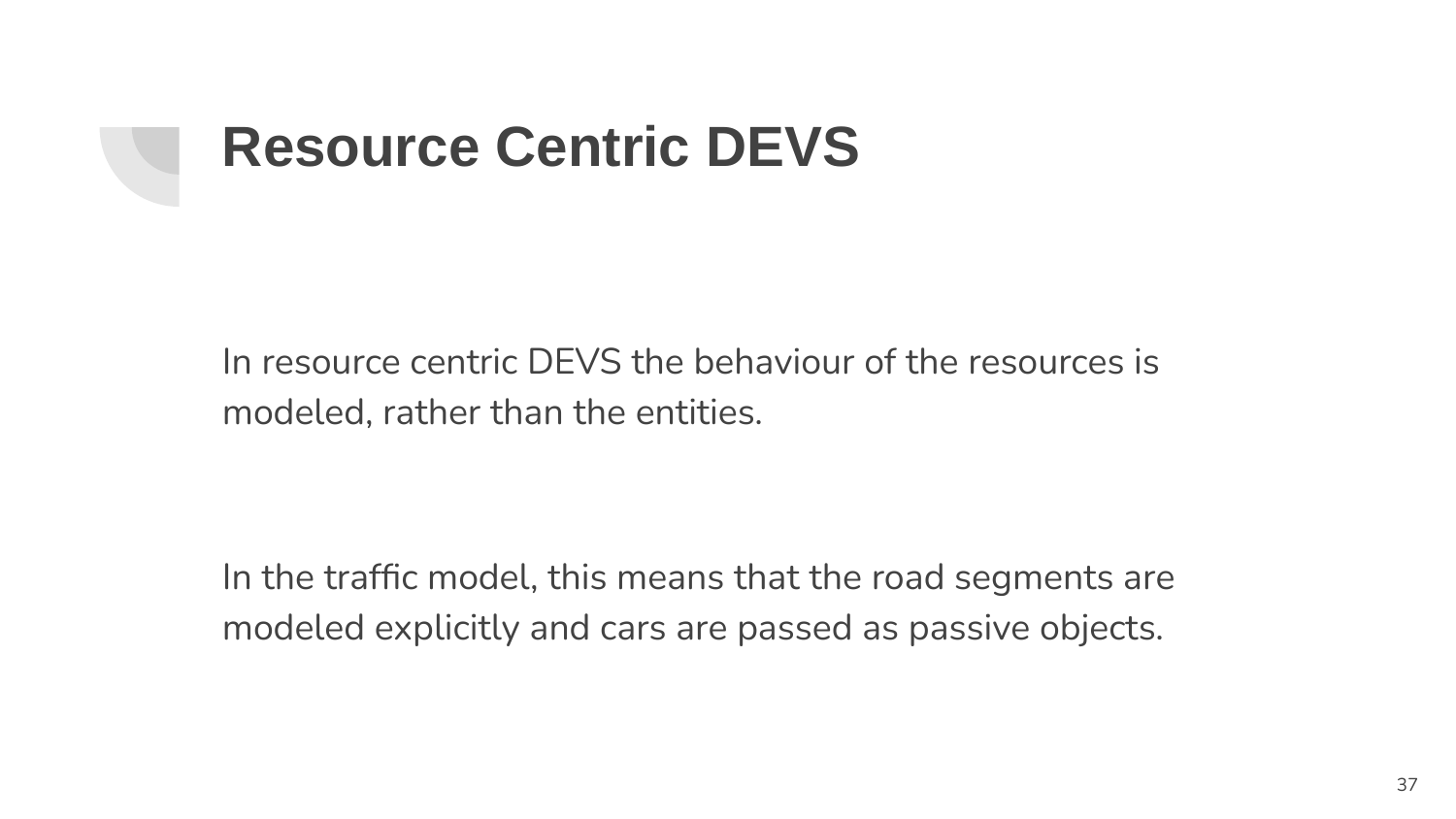

# Resource Centric DEVS
In resource centric DEVS the behaviour of the resources is modeled, rather than the entities.

In the traffic model, this means that the road segments are modeled explicitly and cars are passed as passive objects.
37